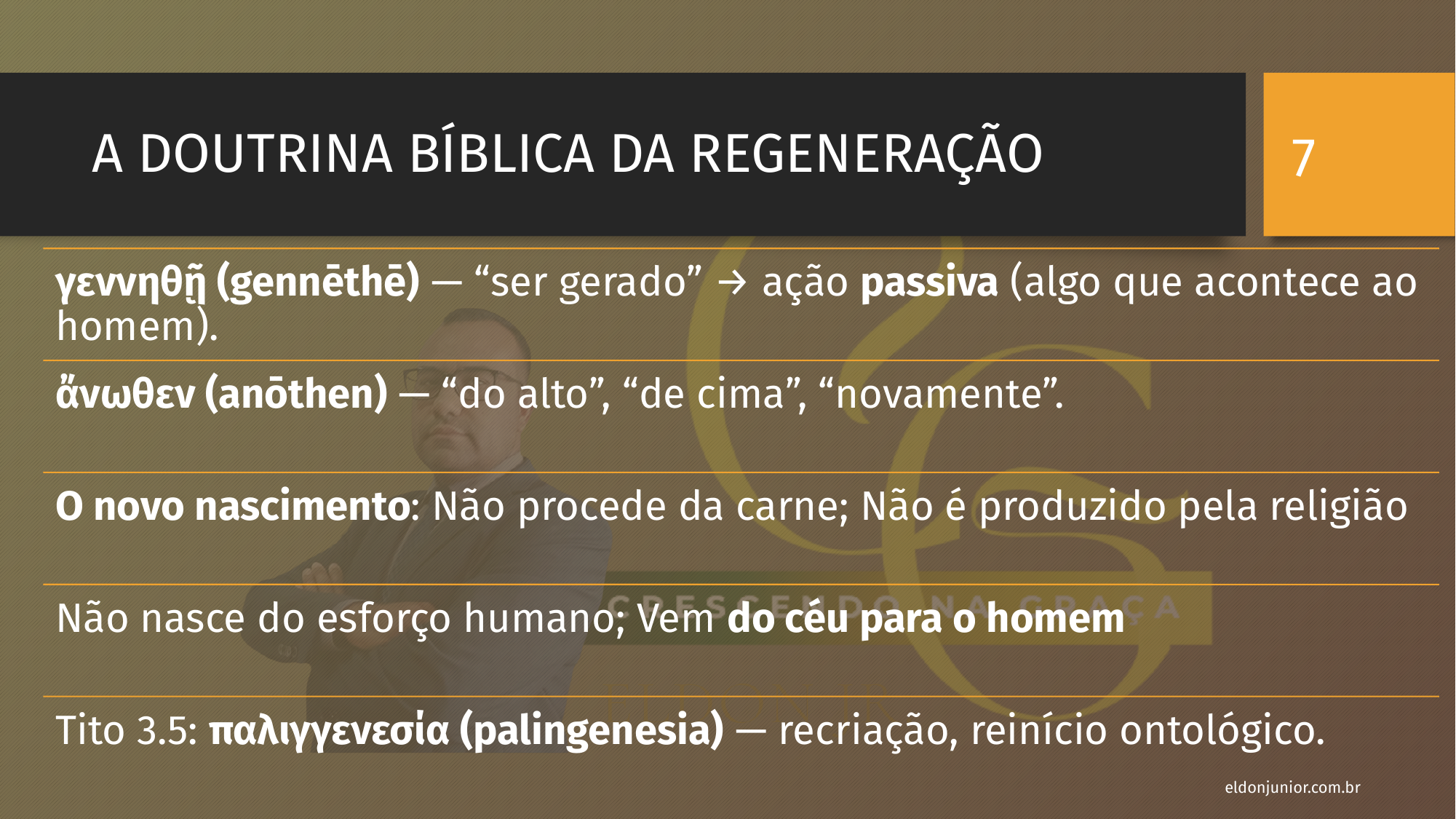

7
# A DOUTRINA BÍBLICA DA REGENERAÇÃO
γεννηθῇ (gennēthē) — “ser gerado” → ação passiva (algo que acontece ao homem).
ἄνωθεν (anōthen) — “do alto”, “de cima”, “novamente”.
O novo nascimento: Não procede da carne; Não é produzido pela religião
Não nasce do esforço humano; Vem do céu para o homem
Tito 3.5: παλιγγενεσία (palingenesia) — recriação, reinício ontológico.
eldonjunior.com.br